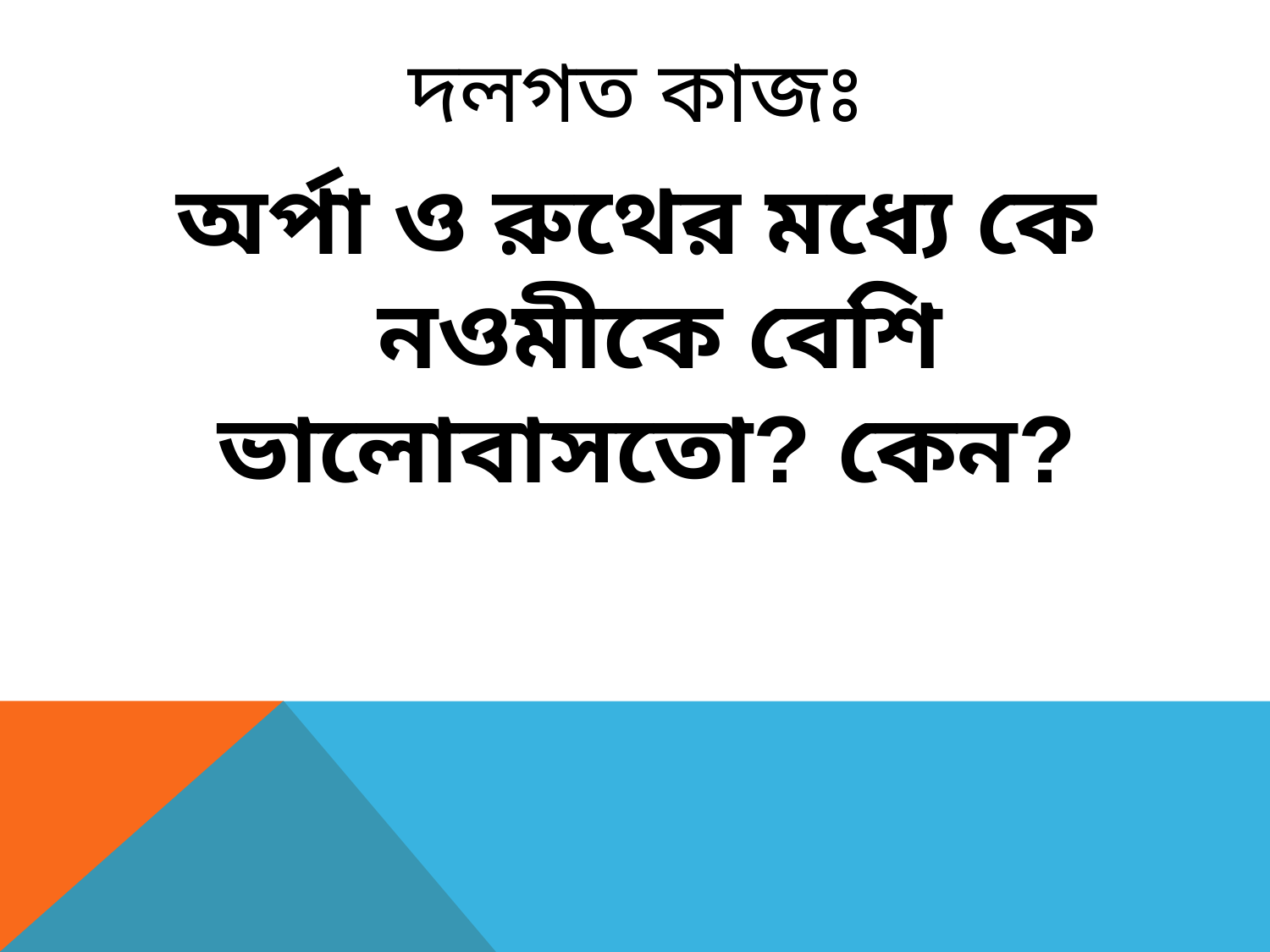

# দলগত কাজঃ
অর্পা ও রুথের মধ্যে কে নওমীকে বেশি ভালোবাসতো? কেন?